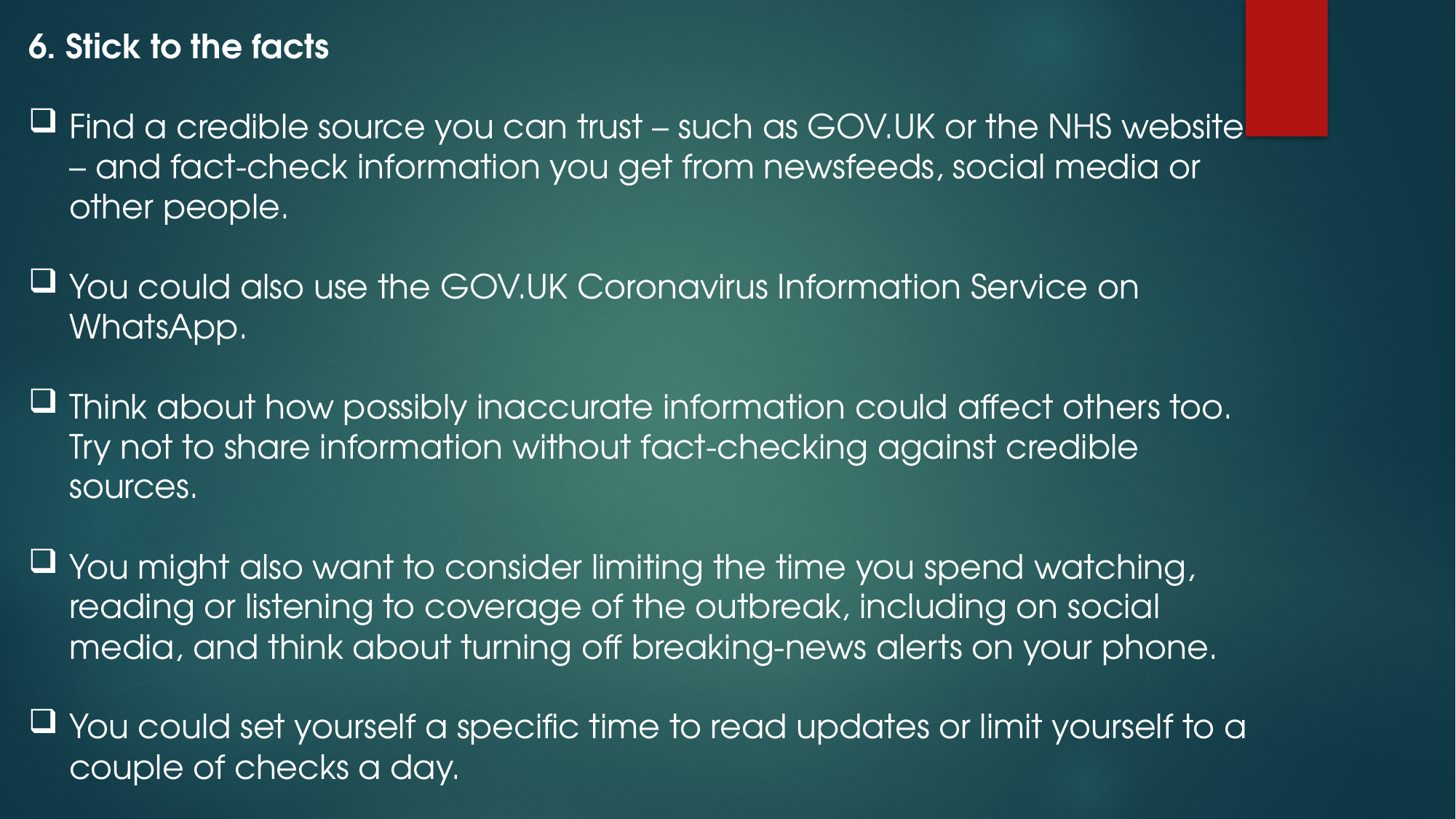

6. Stick to the facts

Find a credible source you can trust – such as GOV.UK or the NHS website – and fact-check information you get from newsfeeds, social media or other people.

You could also use the GOV.UK Coronavirus Information Service on WhatsApp.

Think about how possibly inaccurate information could affect others too. Try not to share information without fact-checking against credible sources.

You might also want to consider limiting the time you spend watching, reading or listening to coverage of the outbreak, including on social media, and think about turning off breaking-news alerts on your phone.

You could set yourself a specific time to read updates or limit yourself to a couple of checks a day.